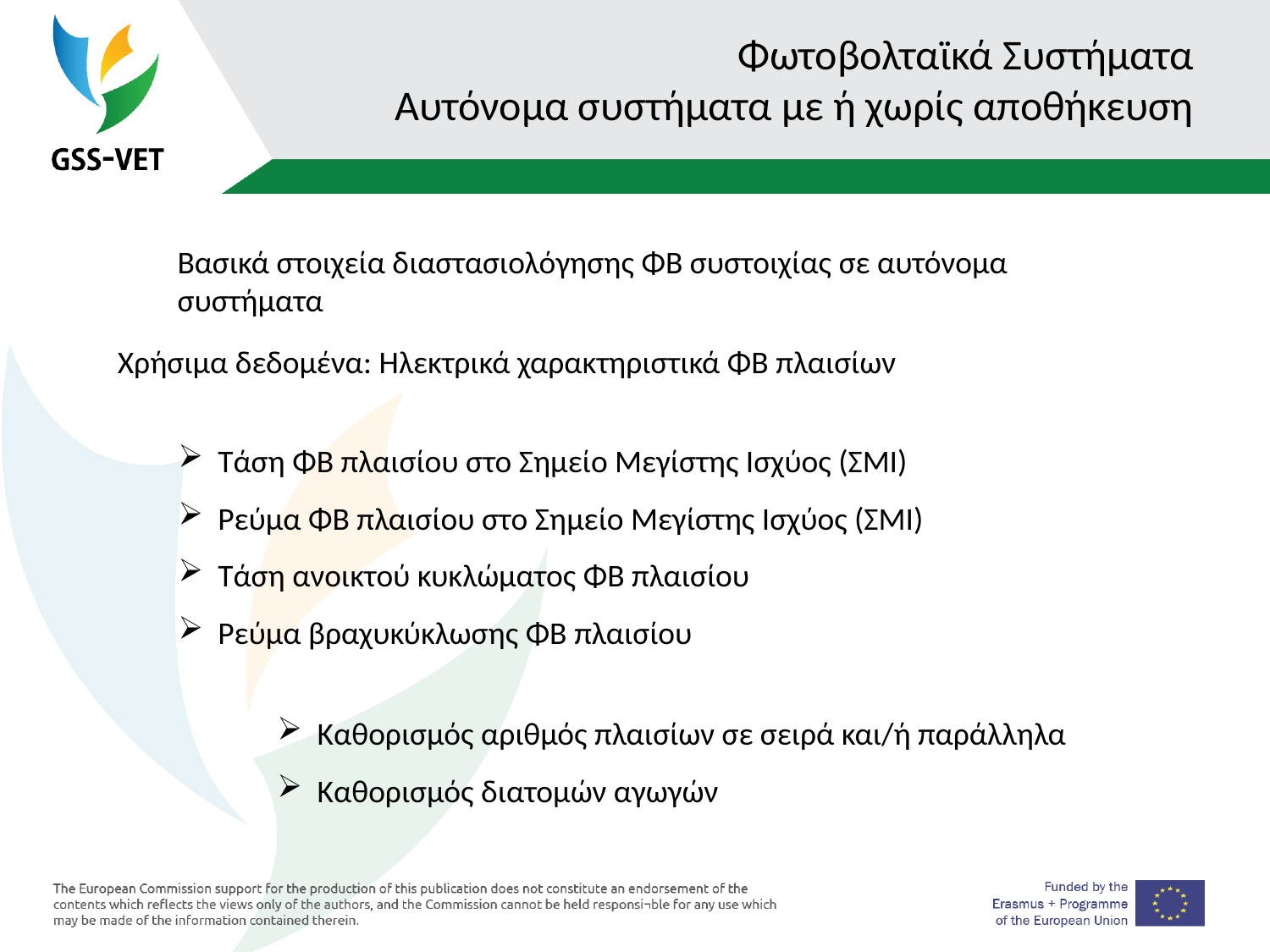

# Φωτοβολταϊκά Συστήματα Αυτόνομα συστήματα με ή χωρίς αποθήκευση
Βασικά στοιχεία διαστασιολόγησης ΦΒ συστοιχίας σε αυτόνομα συστήματα
Χρήσιμα δεδομένα: Ηλεκτρικά χαρακτηριστικά ΦΒ πλαισίων
Τάση ΦΒ πλαισίου στο Σημείο Μεγίστης Ισχύος (ΣΜΙ)
Ρεύμα ΦΒ πλαισίου στο Σημείο Μεγίστης Ισχύος (ΣΜΙ)
Τάση ανοικτού κυκλώματος ΦΒ πλαισίου
Ρεύμα βραχυκύκλωσης ΦΒ πλαισίου
Καθορισμός αριθμός πλαισίων σε σειρά και/ή παράλληλα
Καθορισμός διατομών αγωγών